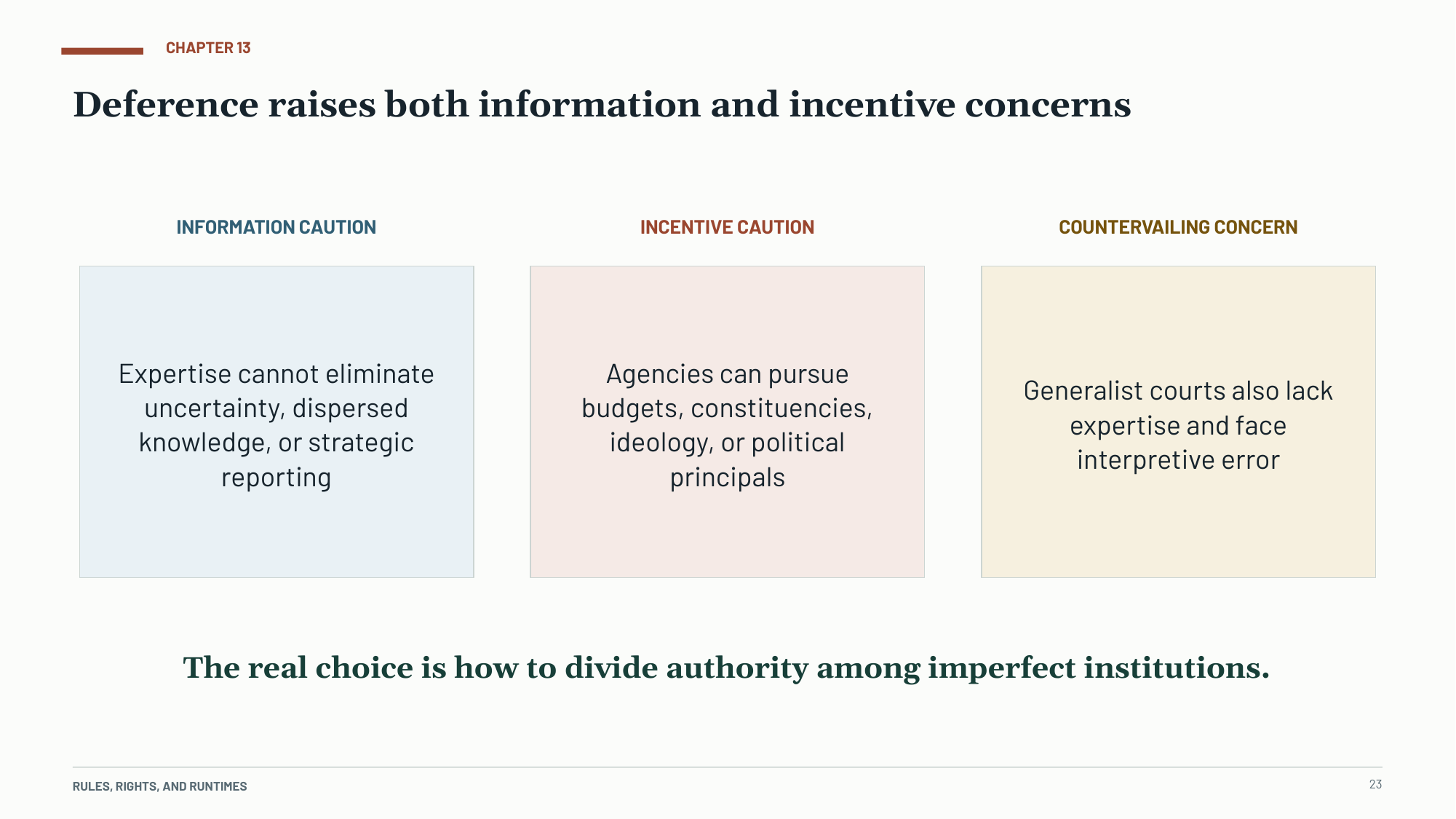

CHAPTER 13

Deference raises both information and incentive concerns
INFORMATION CAUTION
INCENTIVE CAUTION
COUNTERVAILING CONCERN

Expertise cannot eliminate uncertainty, dispersed knowledge, or strategic reporting
Agencies can pursue budgets, constituencies, ideology, or political principals
Generalist courts also lack expertise and face interpretive error
The real choice is how to divide authority among imperfect institutions.

23
RULES, RIGHTS, AND RUNTIMES